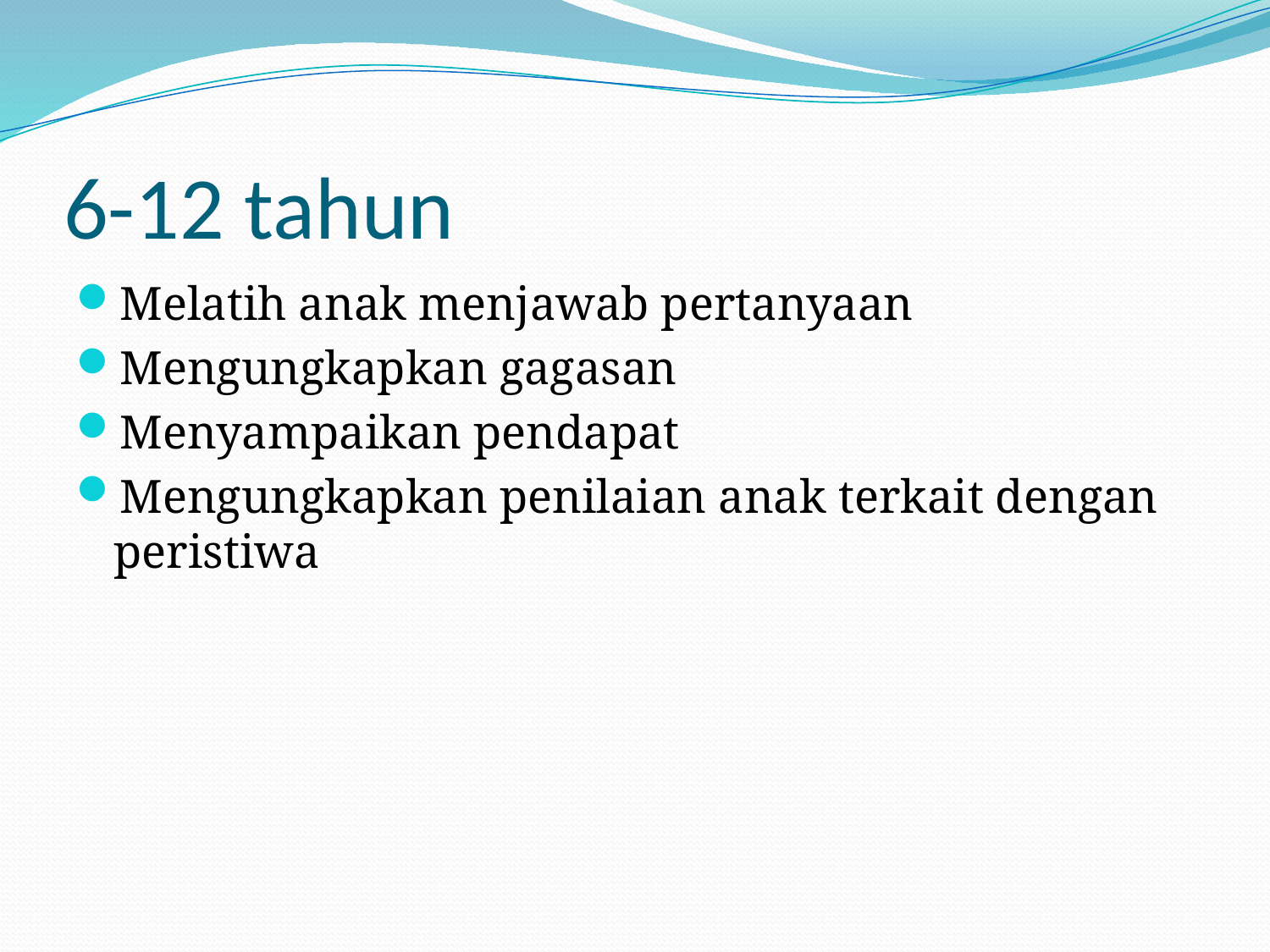

# 6-12 tahun
Melatih anak menjawab pertanyaan
Mengungkapkan gagasan
Menyampaikan pendapat
Mengungkapkan penilaian anak terkait dengan peristiwa